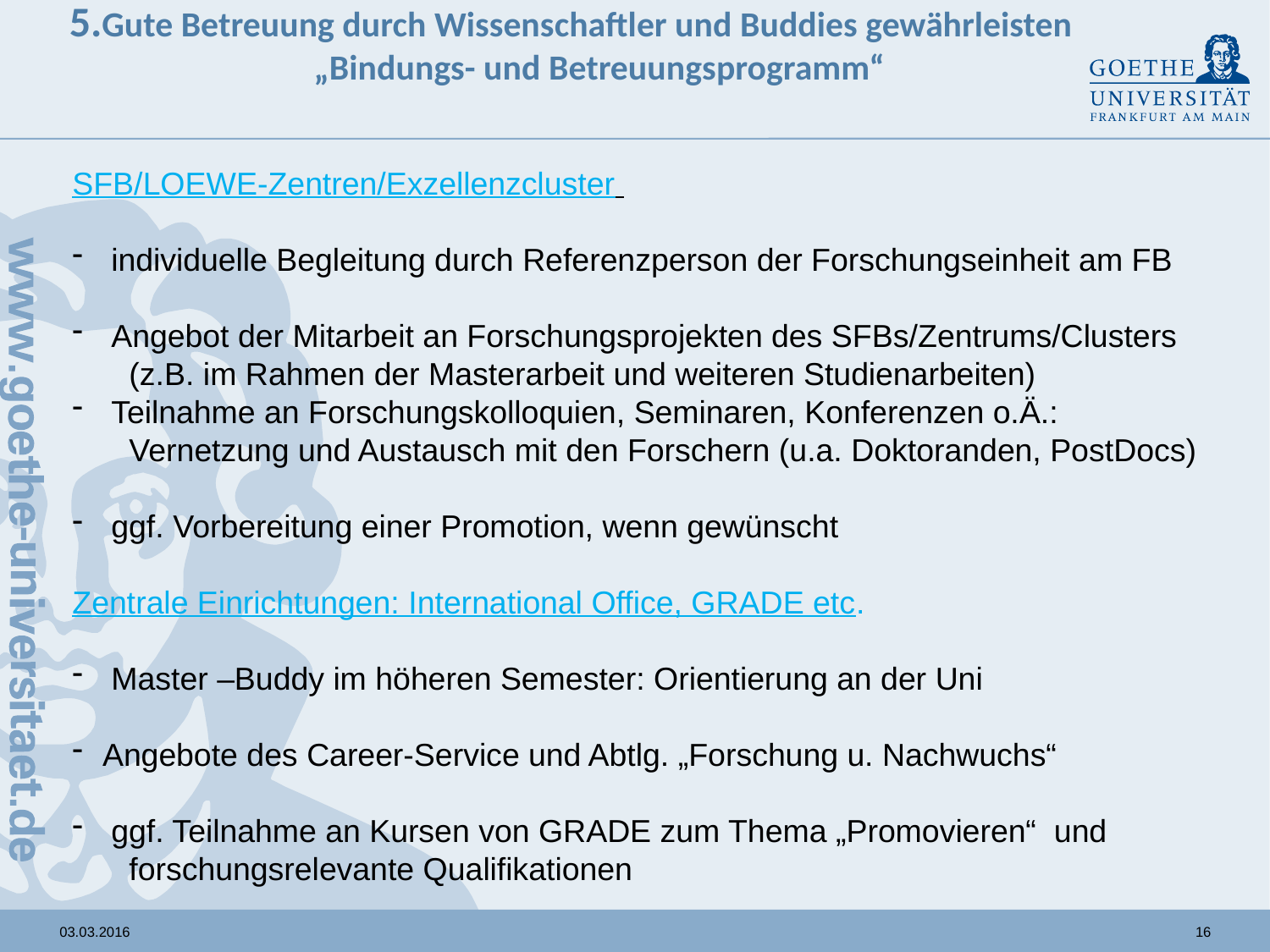

SFB/LOEWE-Zentren/Exzellenzcluster

 individuelle Begleitung durch Referenzperson der Forschungseinheit am FB

 Angebot der Mitarbeit an Forschungsprojekten des SFBs/Zentrums/Clusters
   (z.B. im Rahmen der Masterarbeit und weiteren Studienarbeiten)
 Teilnahme an Forschungskolloquien, Seminaren, Konferenzen o.Ä.:
   Vernetzung und Austausch mit den Forschern (u.a. Doktoranden, PostDocs)

 ggf. Vorbereitung einer Promotion, wenn gewünscht

Zentrale Einrichtungen: International Office, GRADE etc.

 Master –Buddy im höheren Semester: Orientierung an der Uni

Angebote des Career-Service und Abtlg. „Forschung u. Nachwuchs“

 ggf. Teilnahme an Kursen von GRADE zum Thema „Promovieren“  und
   forschungsrelevante Qualifikationen

# 5.Gute Betreuung durch Wissenschaftler und Buddies gewährleisten „Bindungs- und Betreuungsprogramm“